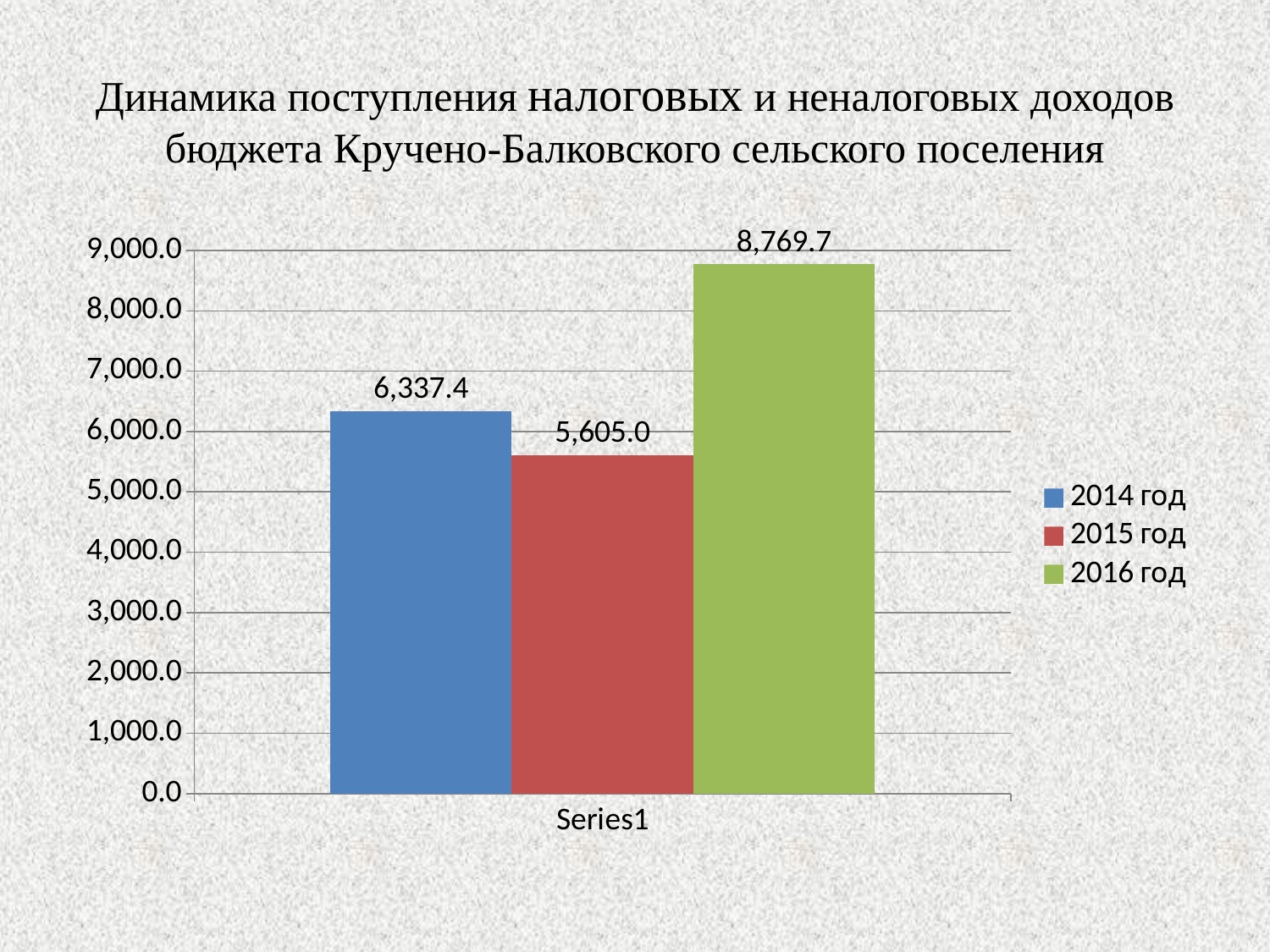

# Динамика поступления налоговых и неналоговых доходов бюджета Кручено-Балковского сельского поселения

### Chart

| Category | 2014 год | 2015 год | 2016 год |
|---|---|---|---|
|  | 6337.4 | 5605.0 | 8769.7 |